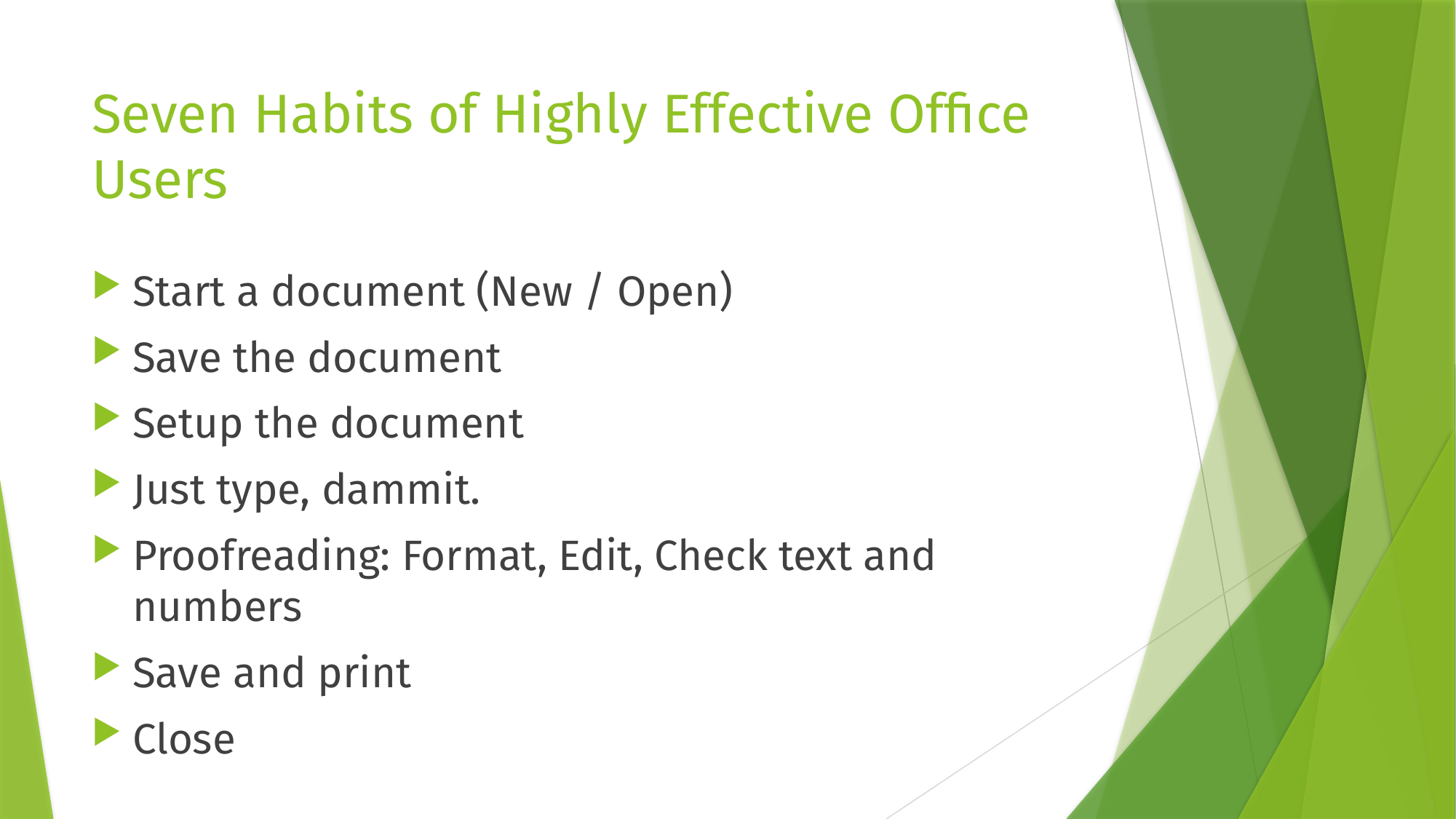

# Seven Habits of Highly Effective Office Users
Start a document (New / Open)
Save the document
Setup the document
Just type, dammit.
Proofreading: Format, Edit, Check text and numbers
Save and print
Close